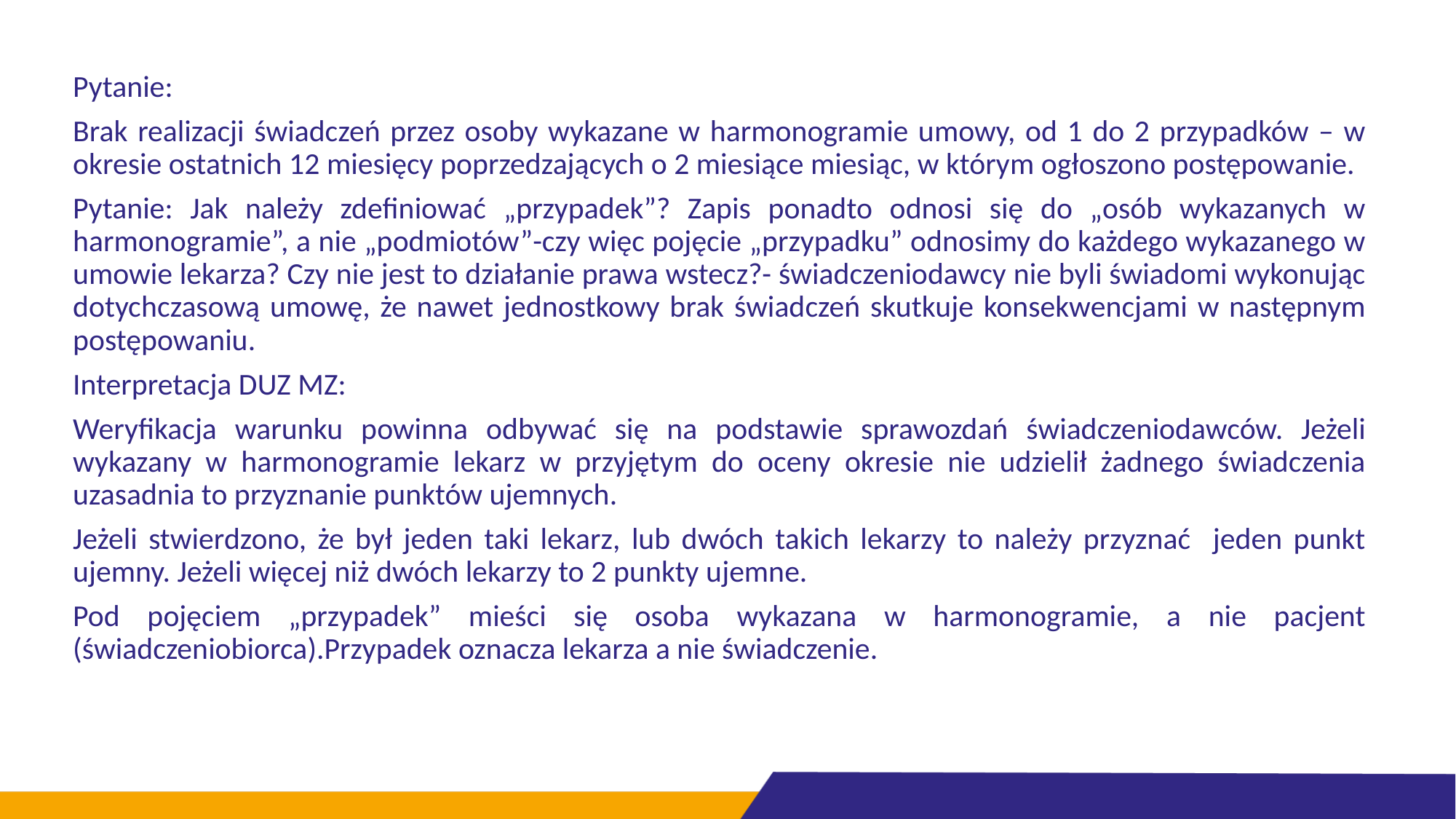

Pytanie:
Brak realizacji świadczeń przez osoby wykazane w harmonogramie umowy, od 1 do 2 przypadków – w okresie ostatnich 12 miesięcy poprzedzających o 2 miesiące miesiąc, w którym ogłoszono postępowanie.
Pytanie: Jak należy zdefiniować „przypadek”? Zapis ponadto odnosi się do „osób wykazanych w harmonogramie”, a nie „podmiotów”-czy więc pojęcie „przypadku” odnosimy do każdego wykazanego w umowie lekarza? Czy nie jest to działanie prawa wstecz?- świadczeniodawcy nie byli świadomi wykonując dotychczasową umowę, że nawet jednostkowy brak świadczeń skutkuje konsekwencjami w następnym postępowaniu.
Interpretacja DUZ MZ:
Weryfikacja warunku powinna odbywać się na podstawie sprawozdań świadczeniodawców. Jeżeli wykazany w harmonogramie lekarz w przyjętym do oceny okresie nie udzielił żadnego świadczenia uzasadnia to przyznanie punktów ujemnych.
Jeżeli stwierdzono, że był jeden taki lekarz, lub dwóch takich lekarzy to należy przyznać  jeden punkt ujemny. Jeżeli więcej niż dwóch lekarzy to 2 punkty ujemne.
Pod pojęciem „przypadek” mieści się osoba wykazana w harmonogramie, a nie pacjent (świadczeniobiorca).Przypadek oznacza lekarza a nie świadczenie.